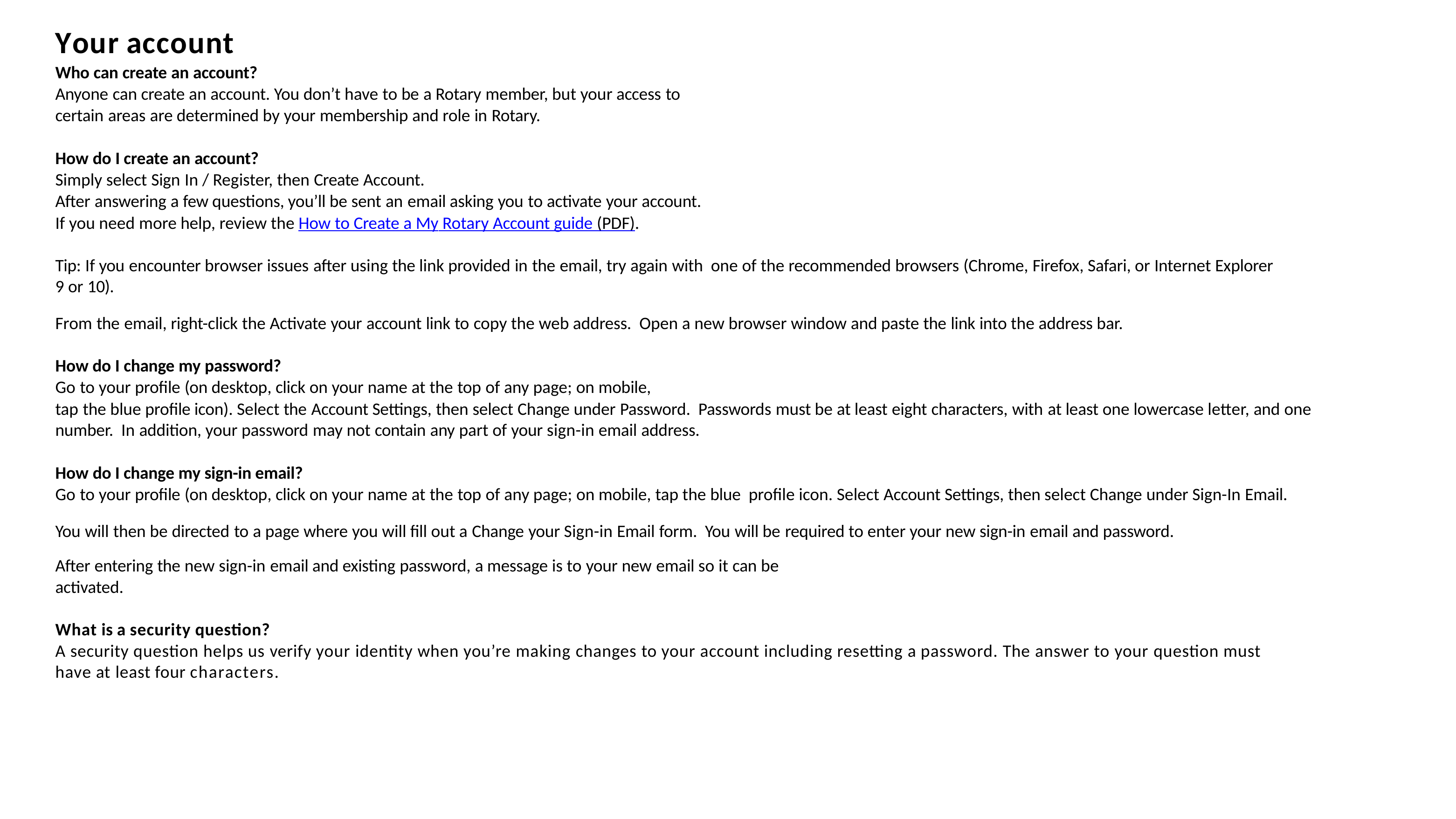

Your account
Who can create an account?
Anyone can create an account. You don’t have to be a Rotary member, but your access to
certain areas are determined by your membership and role in Rotary.

How do I create an account?
Simply select Sign In / Register, then Create Account.
After answering a few questions, you’ll be sent an email asking you to activate your account.
If you need more help, review the How to Create a My Rotary Account guide (PDF).

Tip: If you encounter browser issues after using the link provided in the email, try again with  one of the recommended browsers (Chrome, Firefox, Safari, or Internet Explorer 9 or 10).
From the email, right-click the Activate your account link to copy the web address.  Open a new browser window and paste the link into the address bar.

How do I change my password?
Go to your profile (on desktop, click on your name at the top of any page; on mobile,
tap the blue profile icon). Select the Account Settings, then select Change under Password.  Passwords must be at least eight characters, with at least one lowercase letter, and one number.  In addition, your password may not contain any part of your sign-in email address.

How do I change my sign-in email?
Go to your profile (on desktop, click on your name at the top of any page; on mobile, tap the blue  profile icon. Select Account Settings, then select Change under Sign-In Email.
You will then be directed to a page where you will fill out a Change your Sign-in Email form.  You will be required to enter your new sign-in email and password.
After entering the new sign-in email and existing password, a message is to your new email so it can be
activated.

What is a security question?
A security question helps us verify your identity when you’re making changes to your account including resetting a password. The answer to your question must have at least four characters.